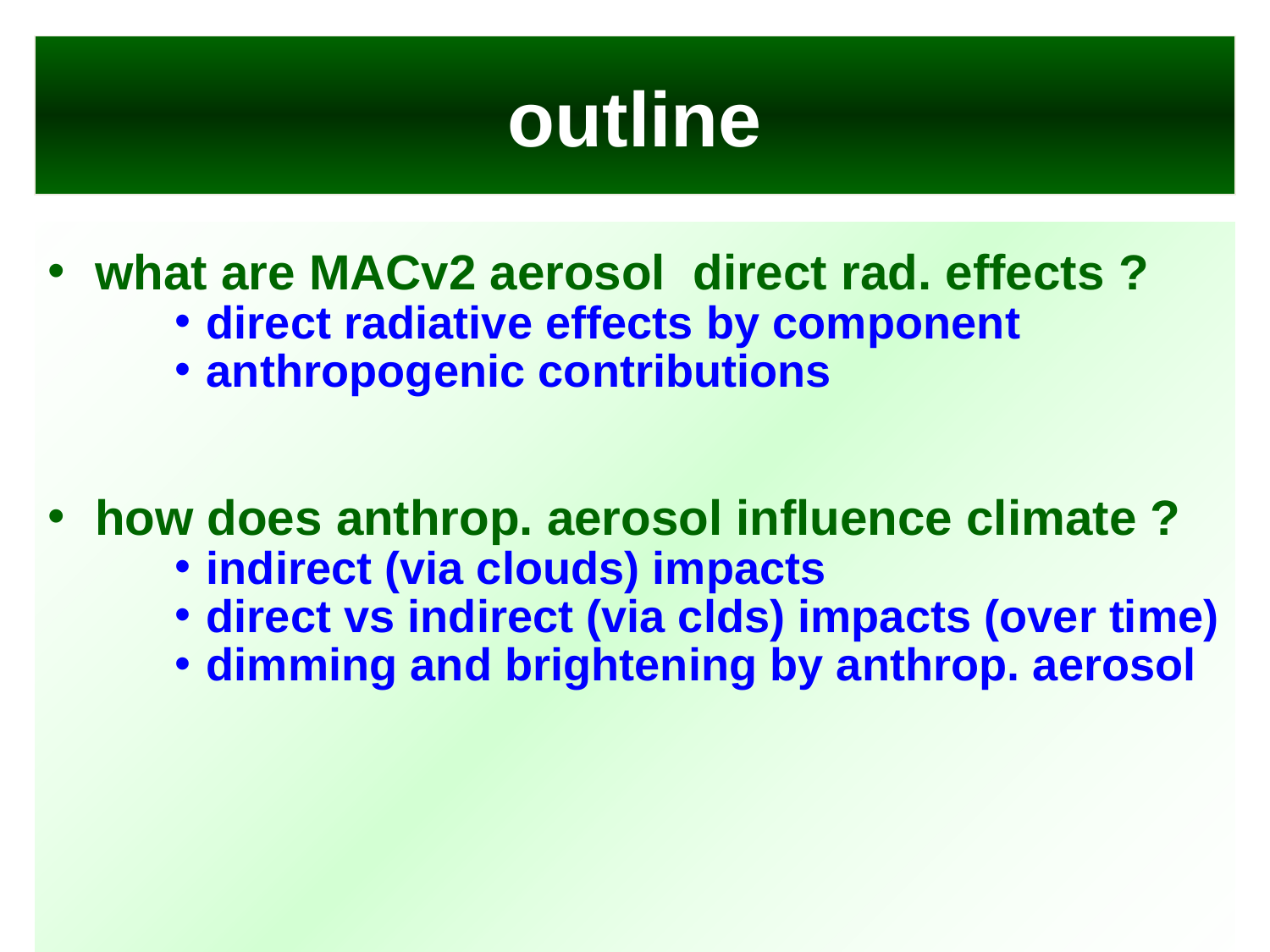

# outline
what are MACv2 aerosol  direct rad. effects ?
direct radiative effects by component
anthropogenic contributions

how does anthrop. aerosol influence climate ?
indirect (via clouds) impacts
direct vs indirect (via clds) impacts (over time)
dimming and brightening by anthrop. aerosol